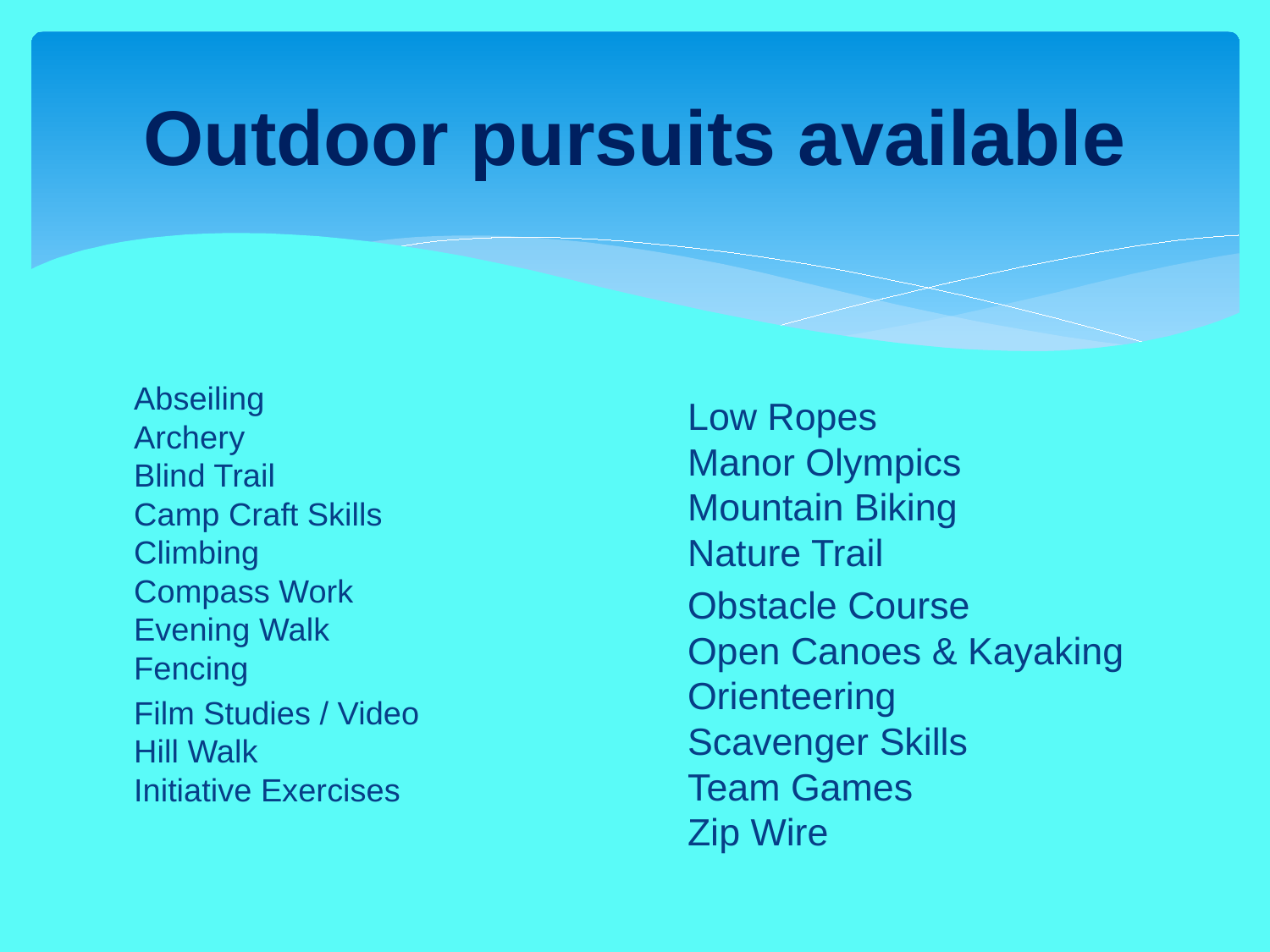

# Outdoor pursuits available
Abseiling
Archery
Blind Trail
Camp Craft Skills
Climbing
Compass Work
Evening Walk
Fencing
Film Studies / Video
Hill Walk
Initiative Exercises
Low Ropes
Manor Olympics
Mountain Biking
Nature Trail
Obstacle Course
Open Canoes & Kayaking
Orienteering
Scavenger Skills
Team Games
Zip Wire